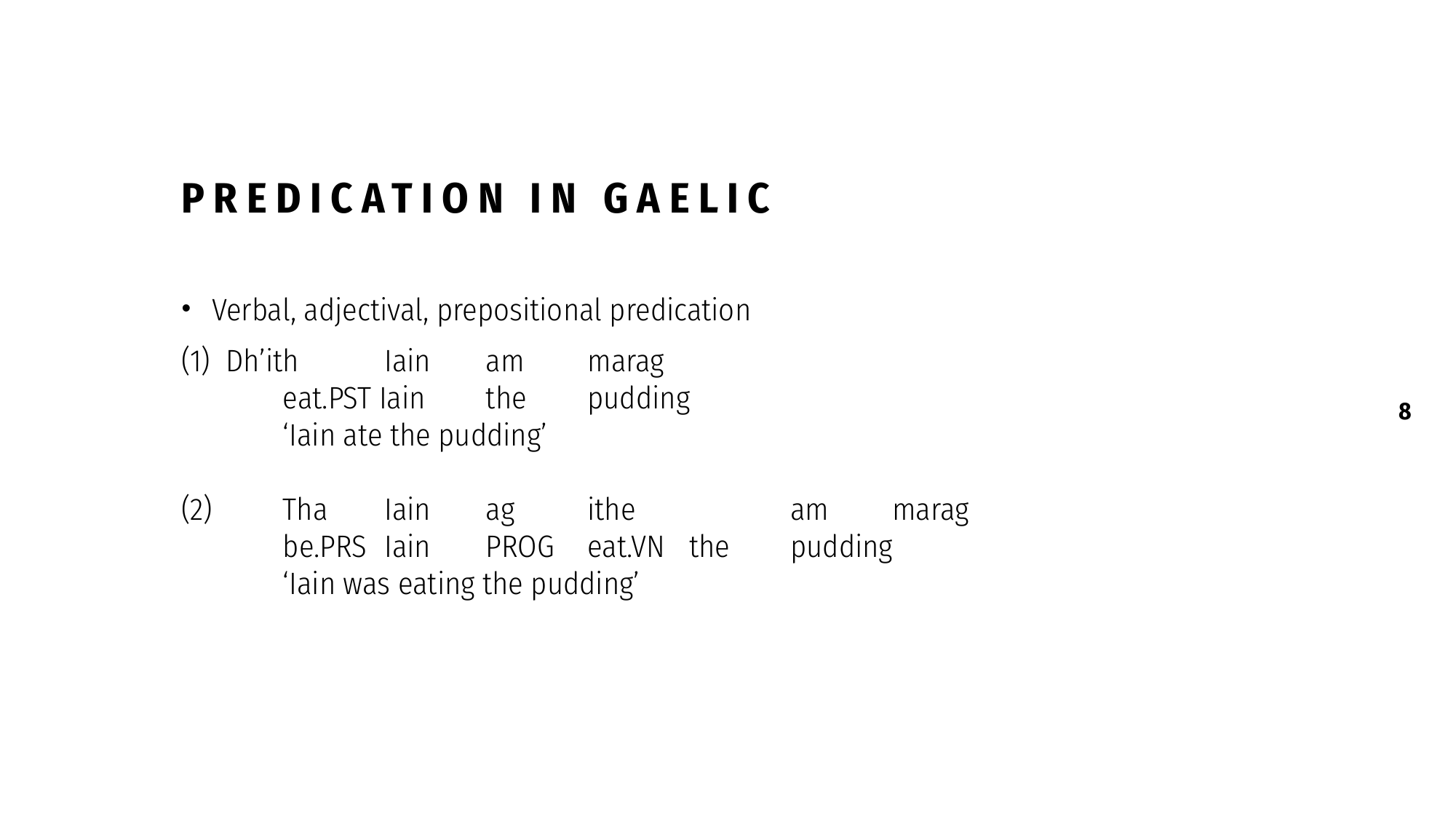

# Predication in Gaelic
Verbal, adjectival, prepositional predication
(1)  Dh’ith				Iain		am		marag
					eat.PST Iain			the		pudding
					‘Iain ate the pudding’

(2) 	Tha						Iain		ag						ithe					am	marag
					be.PRS	Iain		PROG		eat.VN	the	pudding
					‘Iain was eating the pudding’
8